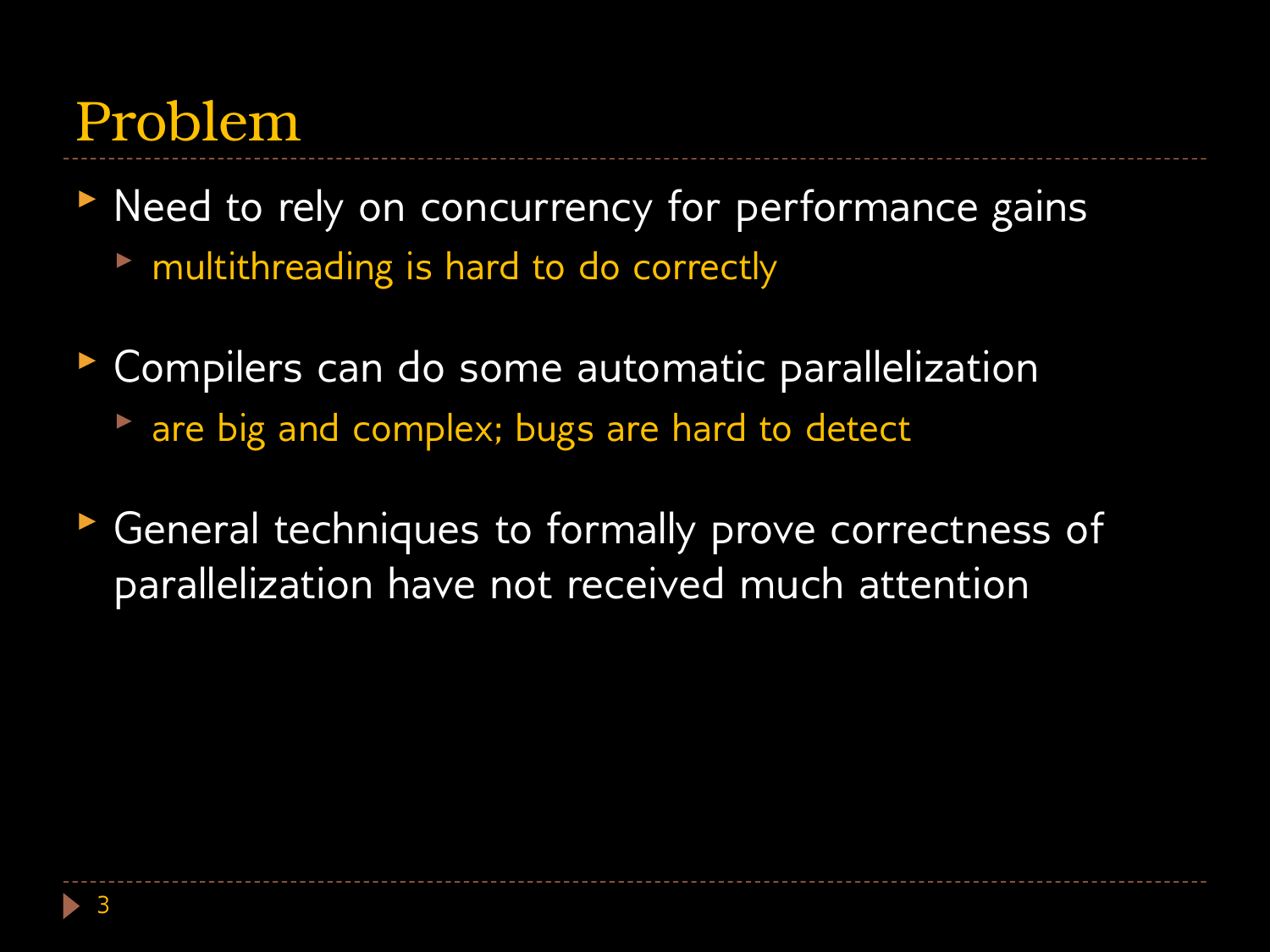

# Problem
Need to rely on concurrency for performance gains
multithreading is hard to do correctly

Compilers can do some automatic parallelization
are big and complex; bugs are hard to detect

General techniques to formally prove correctness of parallelization have not received much attention
3